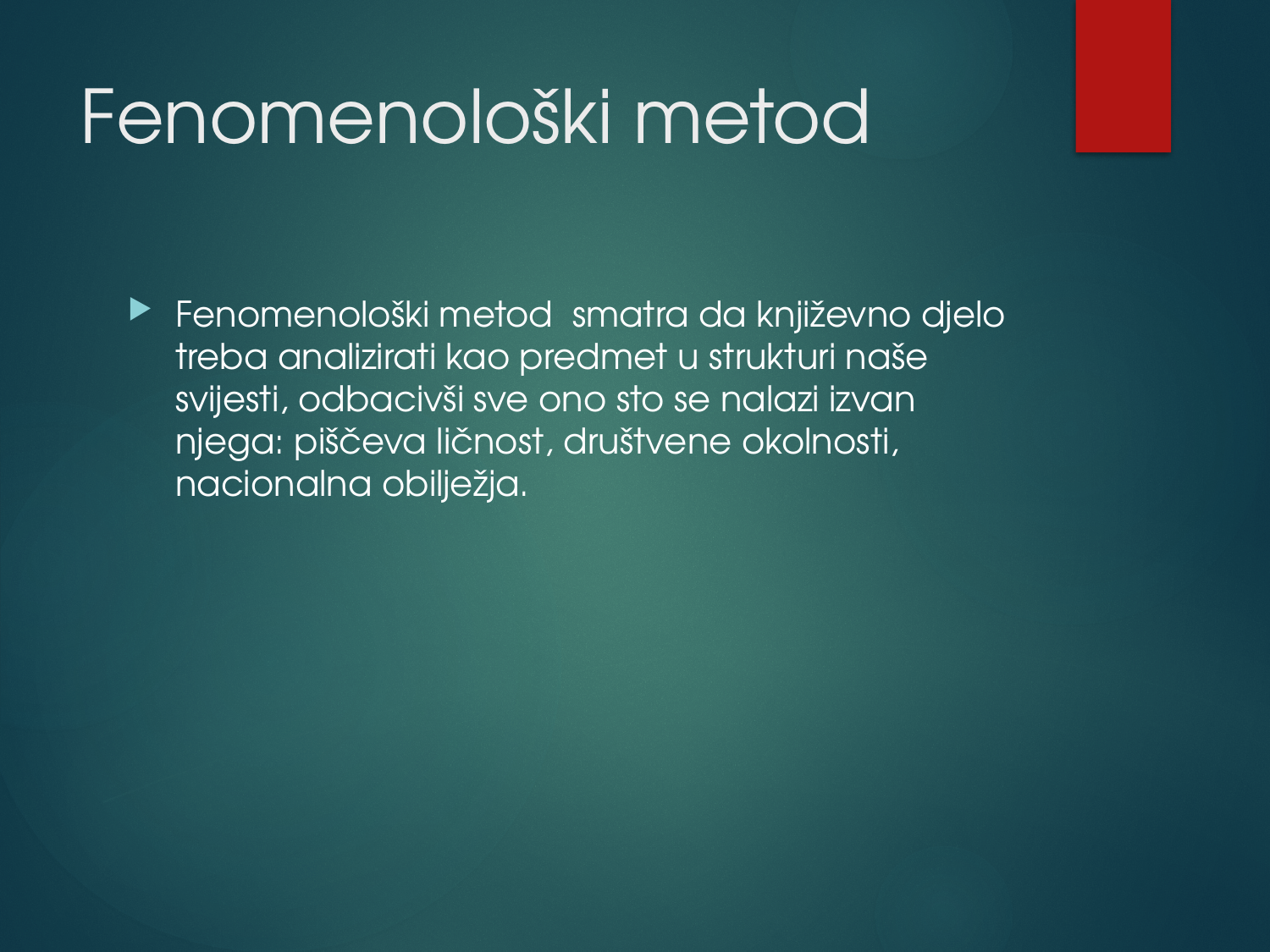

# Fenomenološki metod
Fenomenološki metod  smatra da književno djelo  treba analizirati kao predmet u strukturi naše svijesti, odbacivši sve ono sto se nalazi izvan njega: piščeva ličnost, društvene okolnosti, nacionalna obilježja.